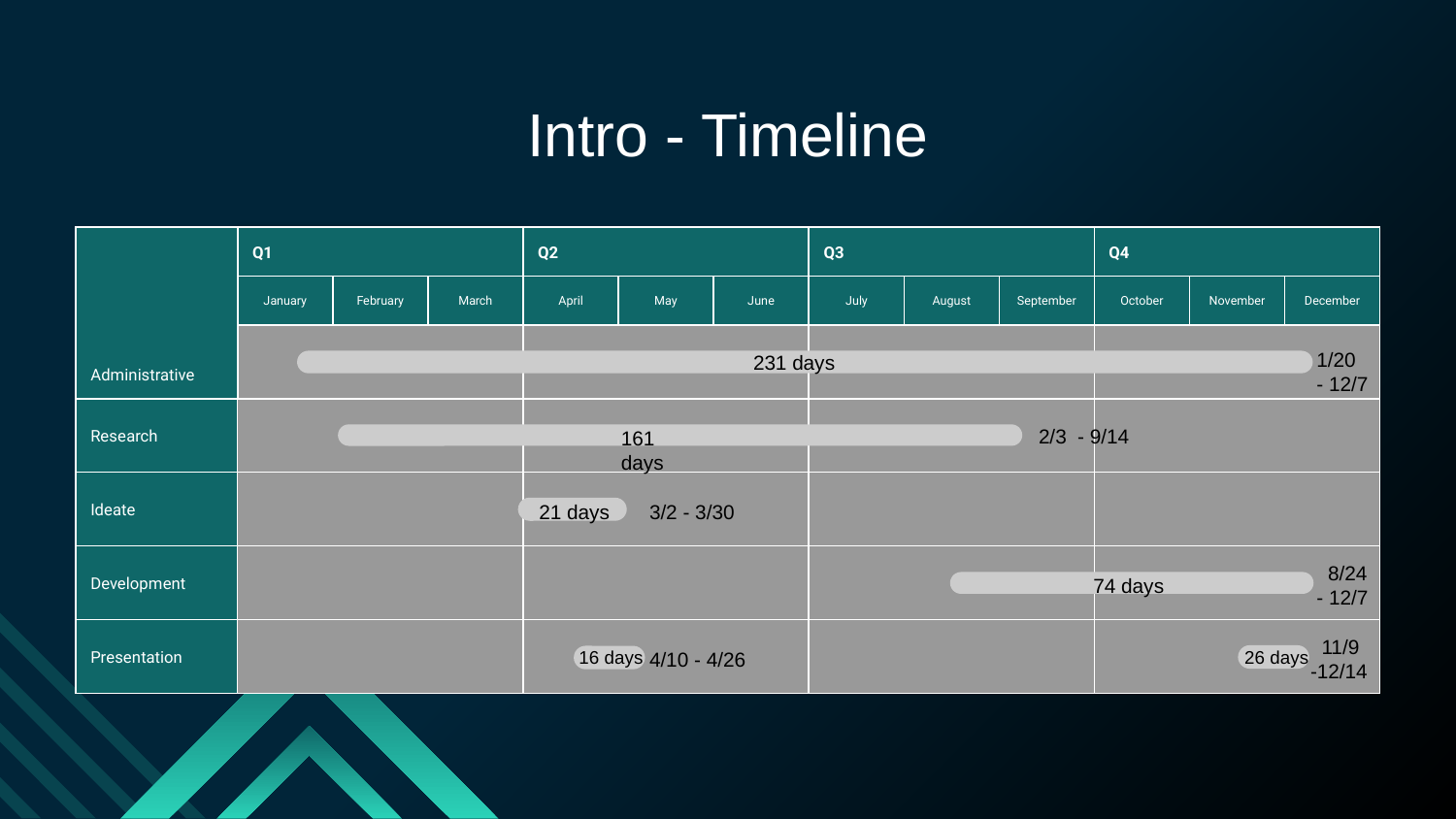

Intro - Timeline

Administrative

Lorem ipsum

Administrative
January
Q1
Q1
February
Q2
Q2
March
Q3
Q3
April
Q4
Q4
Week of the 13th
LOR
January
Week of the 20th
IPS
February
Week of the 27th
DOL
March
Week of the 3rd
LOR
April
Week of the 10th
IPS
May
Week of the 17th
DOL
June
LOR
LOR
July
IPS
IPS
August
DOL
DOL
September
LOR
LOR
October
IPS
IPS
November
DOL
DOL
December

1/20
- 12/7
231 days

Research
Lorem ipsum
Research

2/3  - 9/14
161 days

Ideate
Lorem ipsum
Ideate
21 days
3/2 - 3/30

Development
Lorem ipsum
Development
  8/24
- 12/7
74 days

Documentation/ presentation
Lorem ipsum
Presentation

  11/9
-12/14

16 days
4/10 - 4/26
26 days